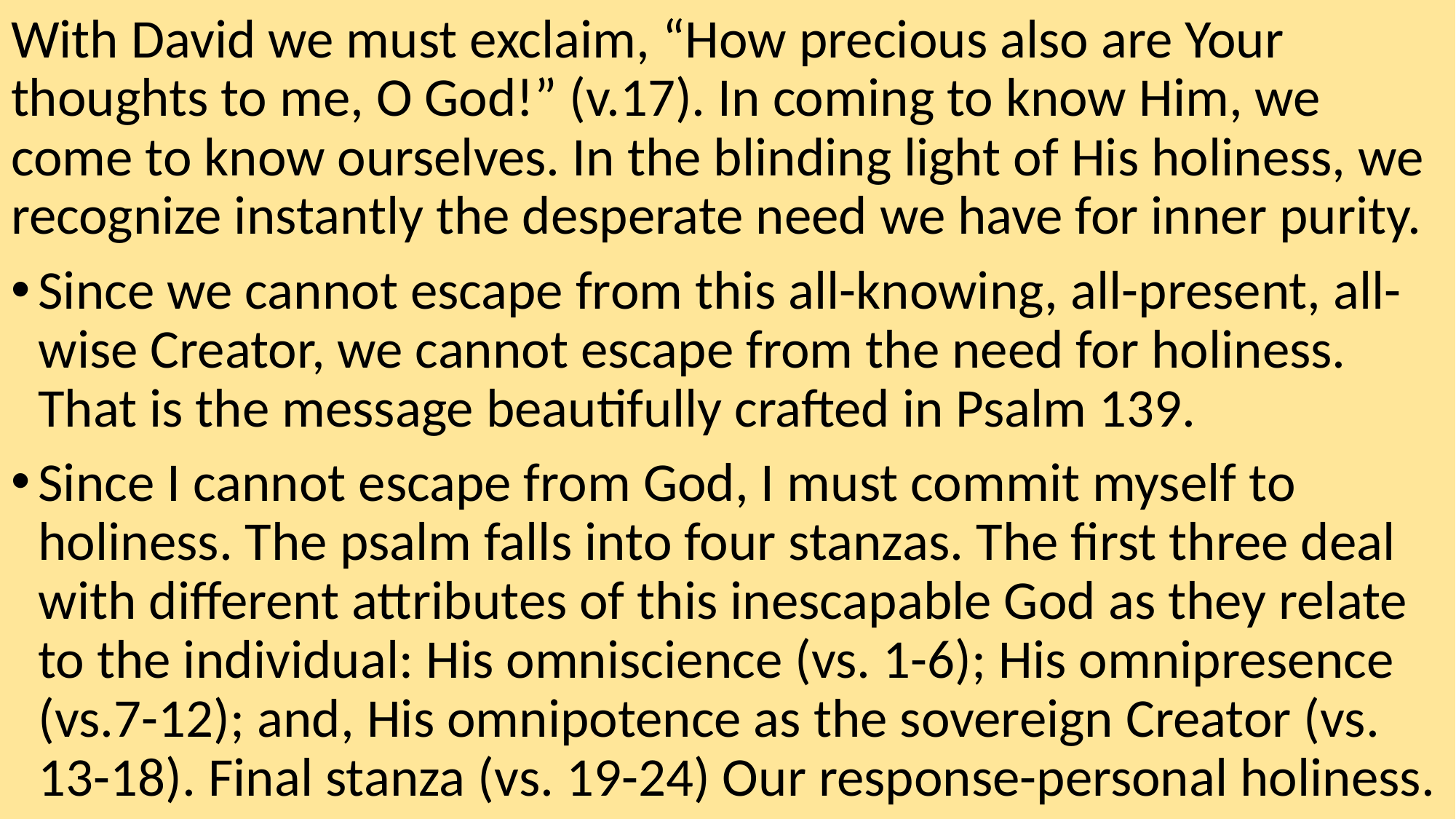

# With David we must exclaim, “How precious also are Your thoughts to me, O God!” (v.17). In coming to know Him, we come to know ourselves. In the blinding light of His holiness, we recognize instantly the desperate need we have for inner purity.
Since we cannot escape from this all-knowing, all-present, all-wise Creator, we cannot escape from the need for holiness. That is the message beautifully crafted in Psalm 139.
Since I cannot escape from God, I must commit myself to holiness. The psalm falls into four stanzas. The first three deal with different attributes of this inescapable God as they relate to the individual: His omniscience (vs. 1-6); His omnipresence (vs.7-12); and, His omnipotence as the sovereign Creator (vs. 13-18). Final stanza (vs. 19-24) Our response-personal holiness.